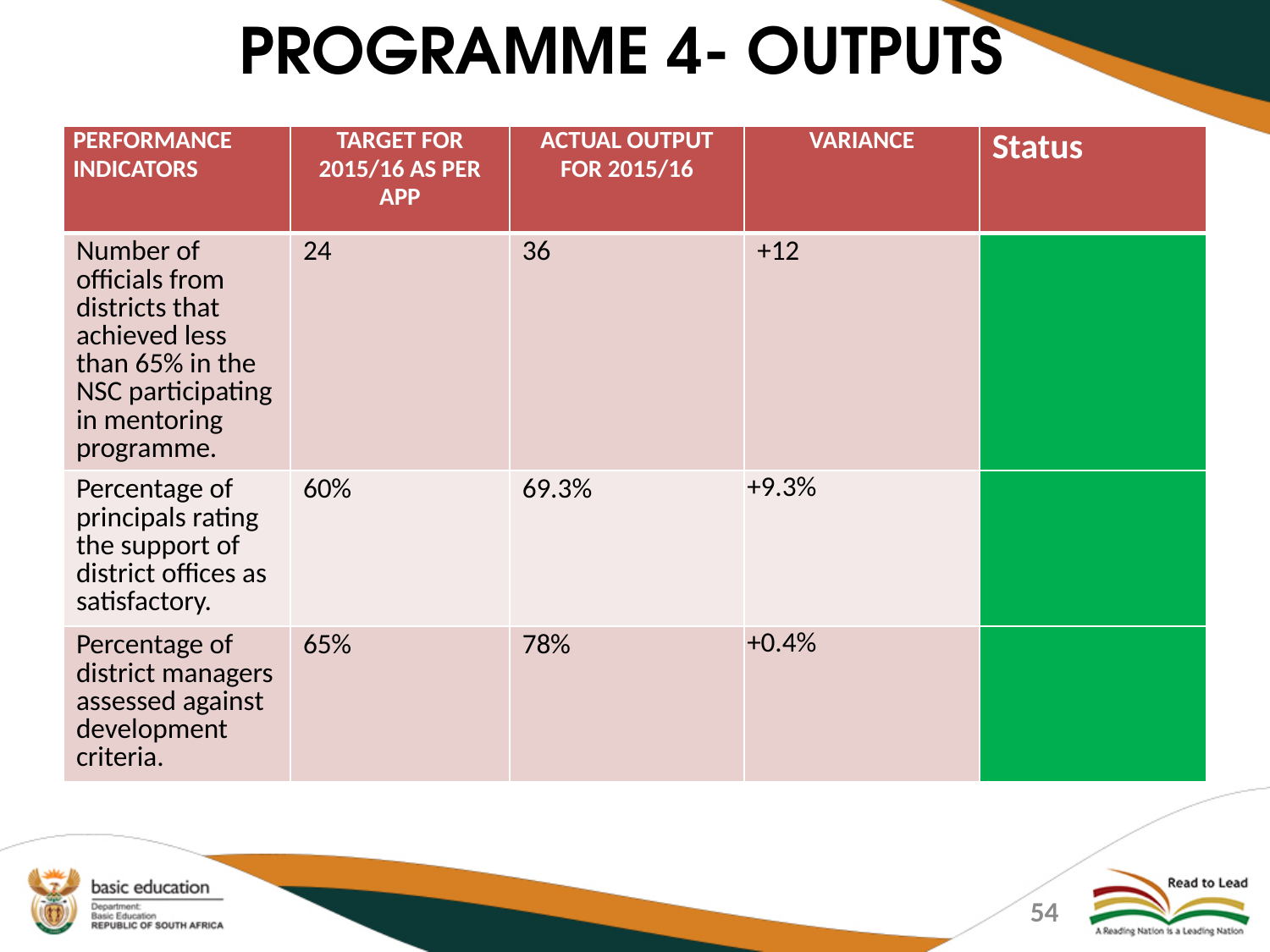

# PROGRAMME 4- OUTPUTS
| PERFORMANCE INDICATORS | TARGET FOR 2015/16 AS PER APP | ACTUAL OUTPUT FOR 2015/16 | VARIANCE | Status |
| --- | --- | --- | --- | --- |
| Number of officials from districts that achieved less than 65% in the NSC participating in mentoring programme. | 24 | 36 | +12 |  |
| Percentage of principals rating the support of district offices as satisfactory. | 60% | 69.3% | +9.3% |  |
| Percentage of district managers assessed against development criteria. | 65% | 78% | +0.4% |  |
54